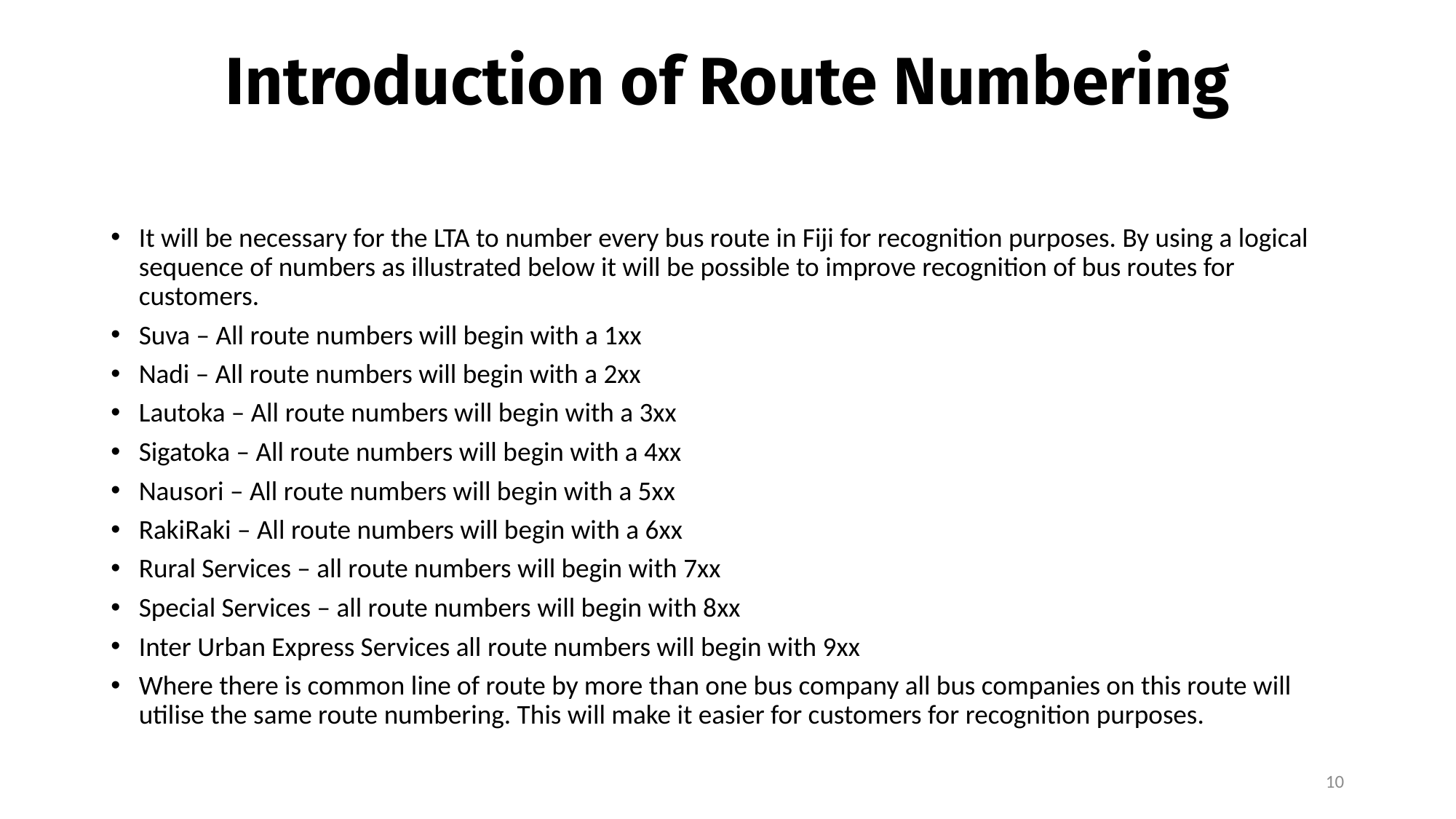

# Introduction of Route Numbering
It will be necessary for the LTA to number every bus route in Fiji for recognition purposes. By using a logical sequence of numbers as illustrated below it will be possible to improve recognition of bus routes for customers.
Suva – All route numbers will begin with a 1xx
Nadi – All route numbers will begin with a 2xx
Lautoka – All route numbers will begin with a 3xx
Sigatoka – All route numbers will begin with a 4xx
Nausori – All route numbers will begin with a 5xx
RakiRaki – All route numbers will begin with a 6xx
Rural Services – all route numbers will begin with 7xx
Special Services – all route numbers will begin with 8xx
Inter Urban Express Services all route numbers will begin with 9xx
Where there is common line of route by more than one bus company all bus companies on this route will utilise the same route numbering. This will make it easier for customers for recognition purposes.

10